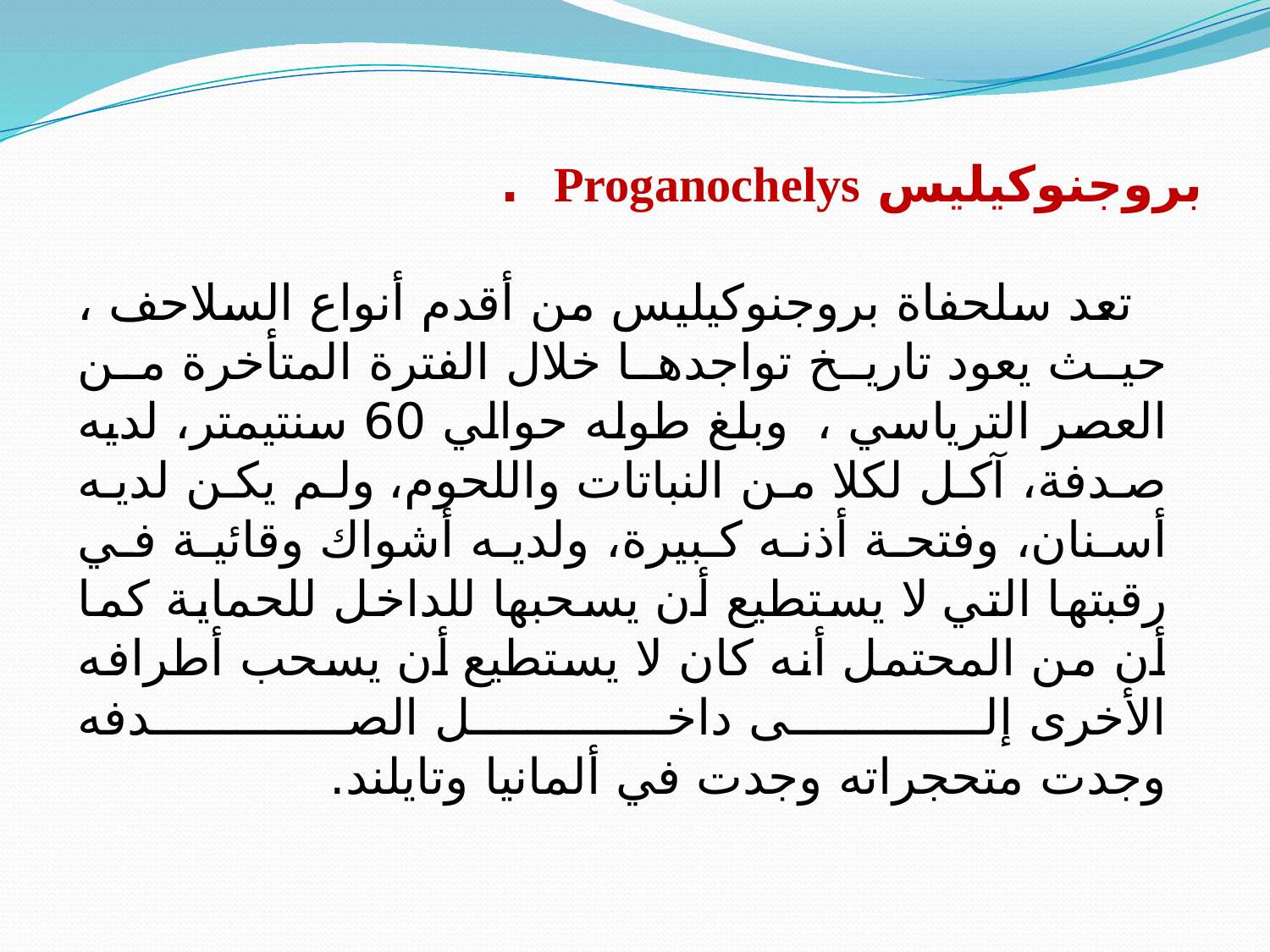

بروجنوكيليس Proganochelys  .

تعد سلحفاة بروجنوكيليس من أقدم أنواع السلاحف ، حيث يعود تاريخ تواجدها خلال الفترة المتأخرة من العصر الترياسي ،  وبلغ طوله حوالي 60 سنتيمتر، لديه صدفة، آكل لكلا من النباتات واللحوم، ولم يكن لديه أسنان، وفتحة أذنه كبيرة، ولديه أشواك وقائية في رقبتها التي لا يستطيع أن يسحبها للداخل للحماية كما أن من المحتمل أنه كان لا يستطيع أن يسحب أطرافه الأخرى إلى داخل الصدفه
وجدت متحجراته وجدت في ألمانيا وتايلند.